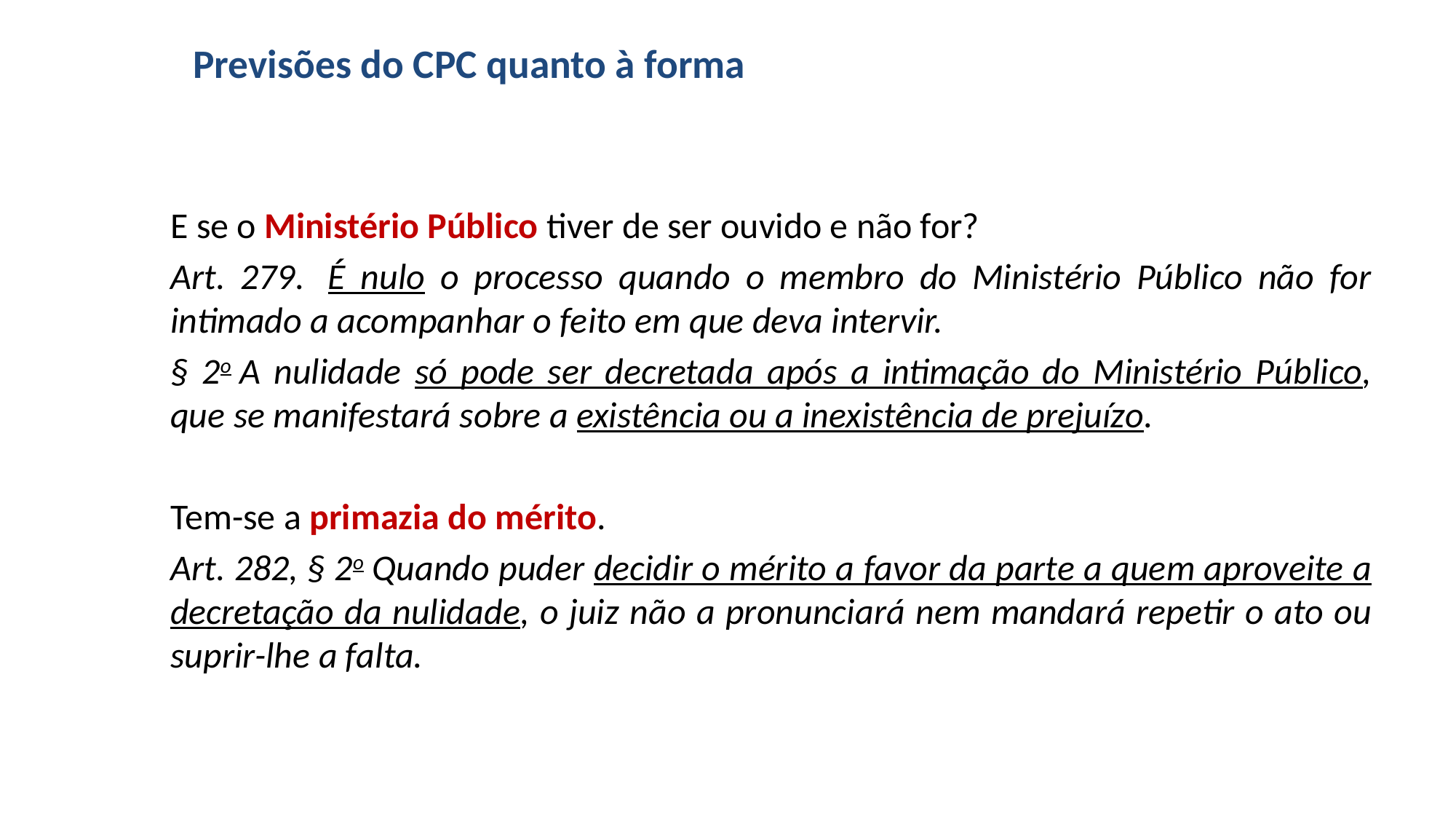

# Previsões do CPC quanto à forma
E se o Ministério Público tiver de ser ouvido e não for?
Art. 279.  É nulo o processo quando o membro do Ministério Público não for intimado a acompanhar o feito em que deva intervir.
§ 2o A nulidade só pode ser decretada após a intimação do Ministério Público, que se manifestará sobre a existência ou a inexistência de prejuízo.

Tem-se a primazia do mérito.
Art. 282, § 2o Quando puder decidir o mérito a favor da parte a quem aproveite a decretação da nulidade, o juiz não a pronunciará nem mandará repetir o ato ou suprir-lhe a falta.